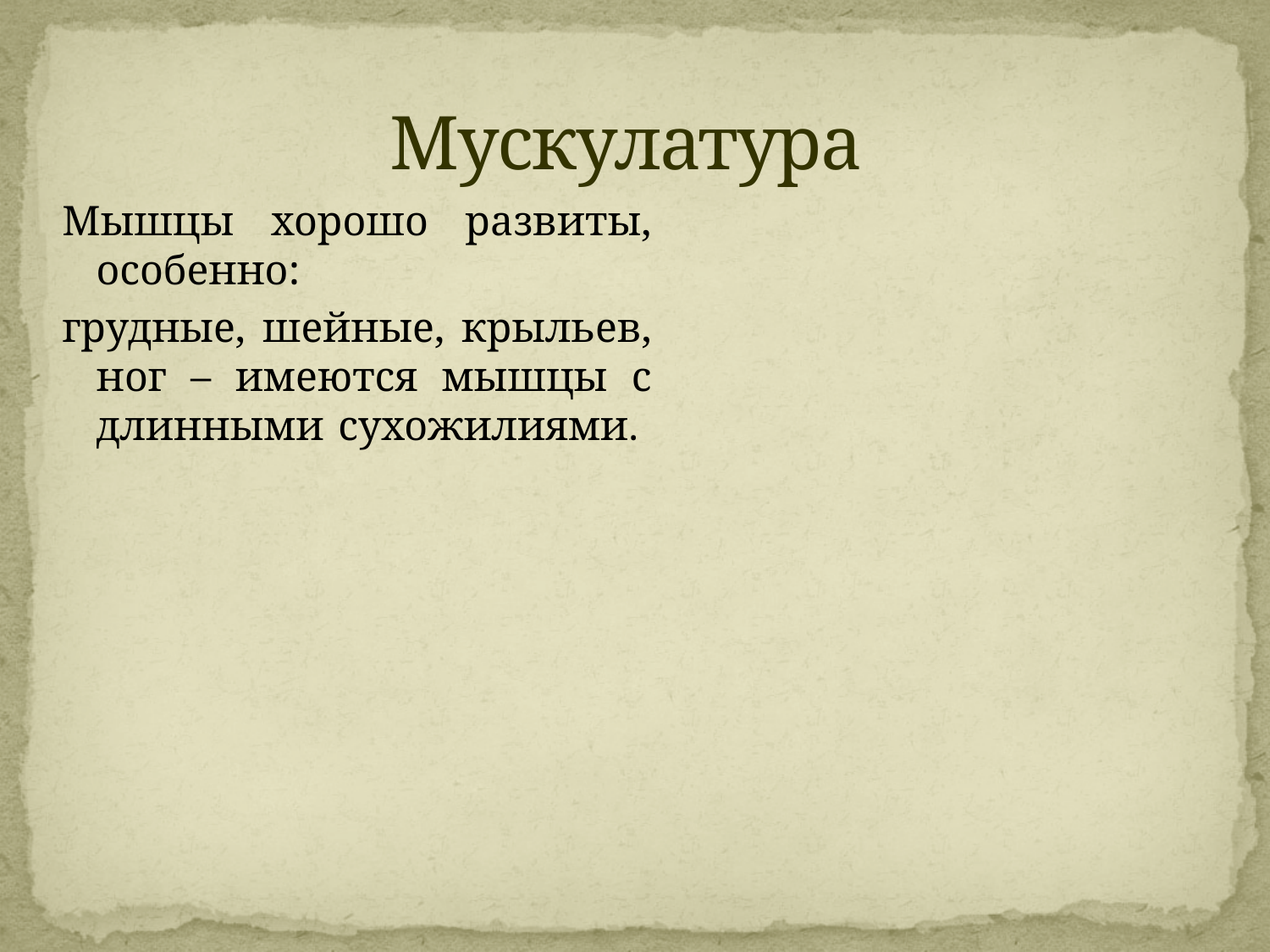

# Мускулатура
Мышцы хорошо развиты, особенно:
грудные, шейные, крыльев, ног – имеются мышцы с длинными сухожилиями.